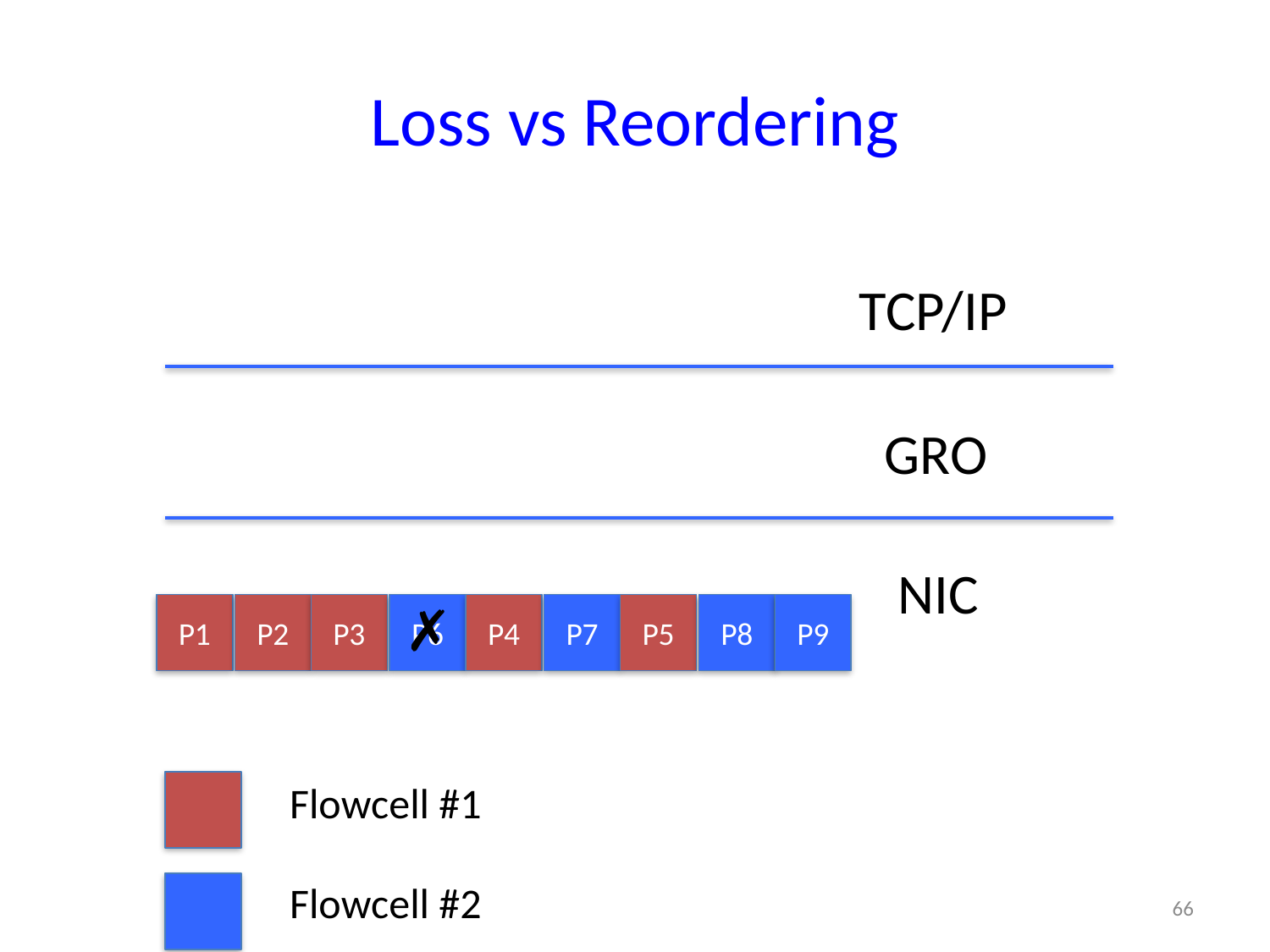

# Loss vs Reordering
TCP/IP
GRO
NIC
✗
P1
P2
P3
P6
P4
P7
P5
P8
P9
Flowcell #1

Flowcell #2

66